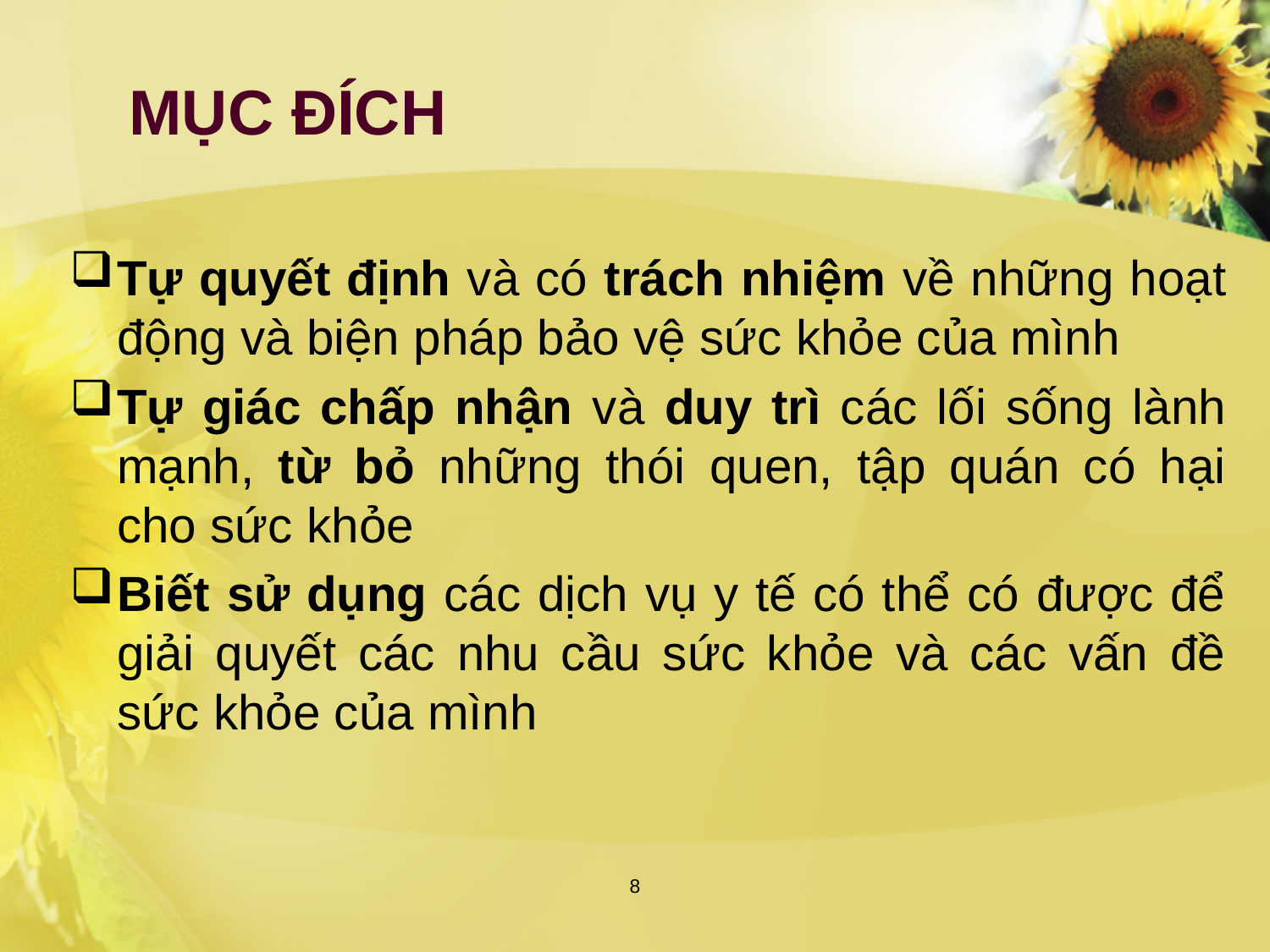

# MỤC ĐÍCH
Tự quyết định và có trách nhiệm về những hoạt động và biện pháp bảo vệ sức khỏe của mình
Tự giác chấp nhận và duy trì các lối sống lành mạnh, từ bỏ những thói quen, tập quán có hại cho sức khỏe
Biết sử dụng các dịch vụ y tế có thể có được để giải quyết các nhu cầu sức khỏe và các vấn đề sức khỏe của mình
8